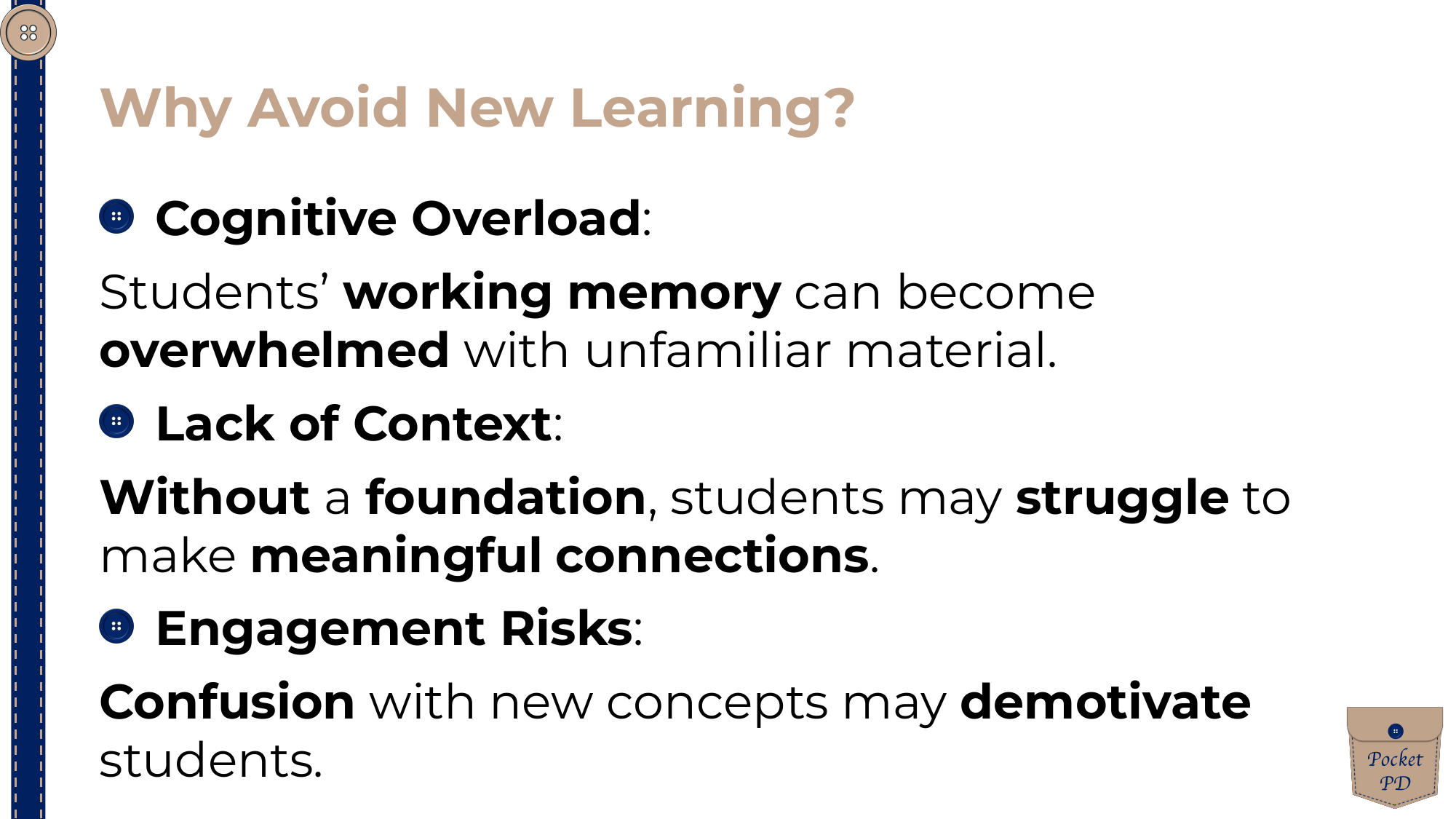

Why Avoid New Learning?
Cognitive Overload:
Students’ working memory can become overwhelmed with unfamiliar material.
Lack of Context:
Without a foundation, students may struggle to make meaningful connections.
Engagement Risks:
Confusion with new concepts may demotivate students.